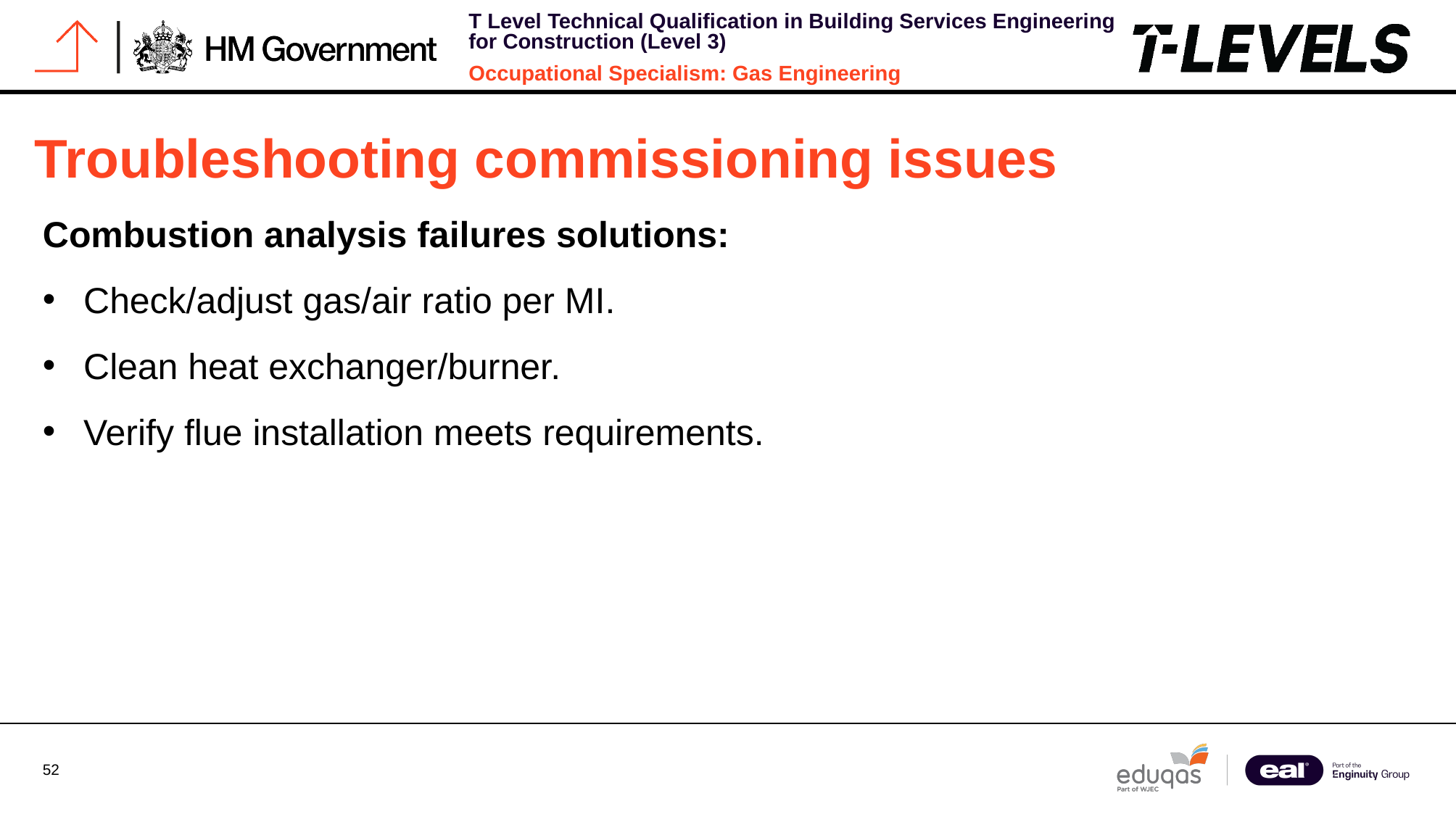

# Troubleshooting commissioning issues
Combustion analysis failures solutions:
Check/adjust gas/air ratio per MI.
Clean heat exchanger/burner.
Verify flue installation meets requirements.